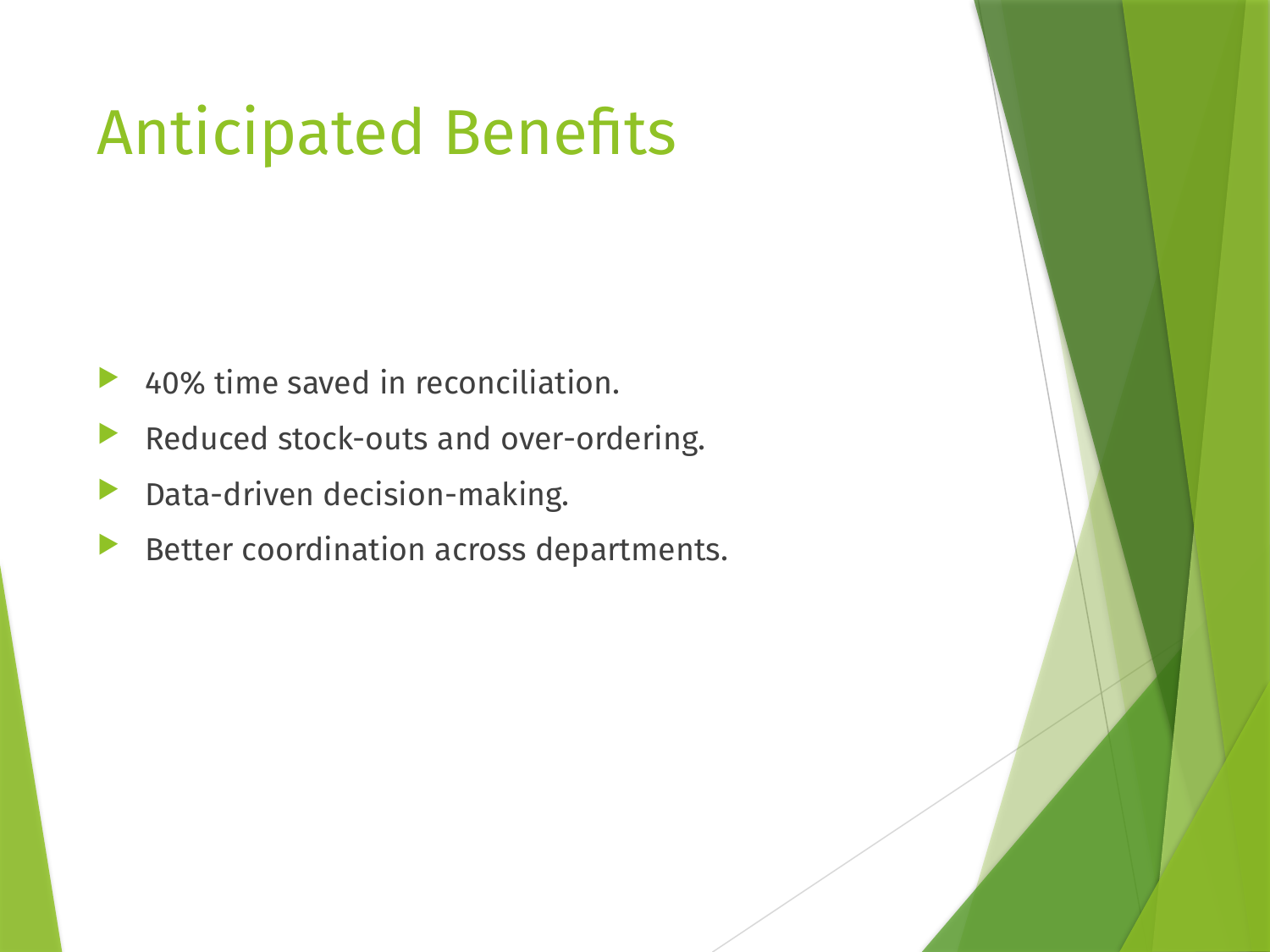

# Anticipated Benefits

40% time saved in reconciliation.
Reduced stock-outs and over-ordering.
Data-driven decision-making.
Better coordination across departments.